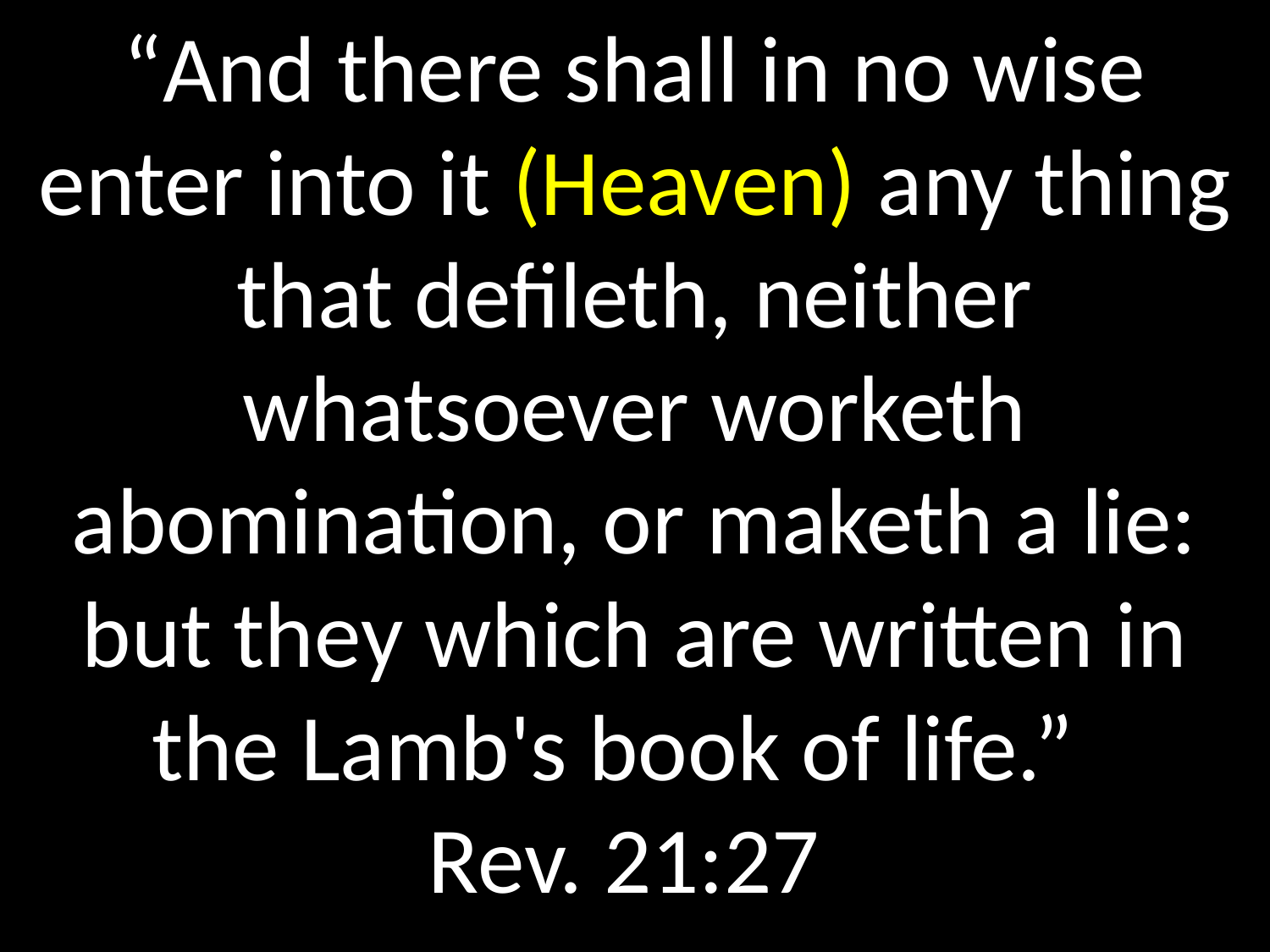

# “And there shall in no wise enter into it (Heaven) any thing that defileth, neither whatsoever worketh abomination, or maketh a lie: but they which are written in the Lamb's book of life.” Rev. 21:27